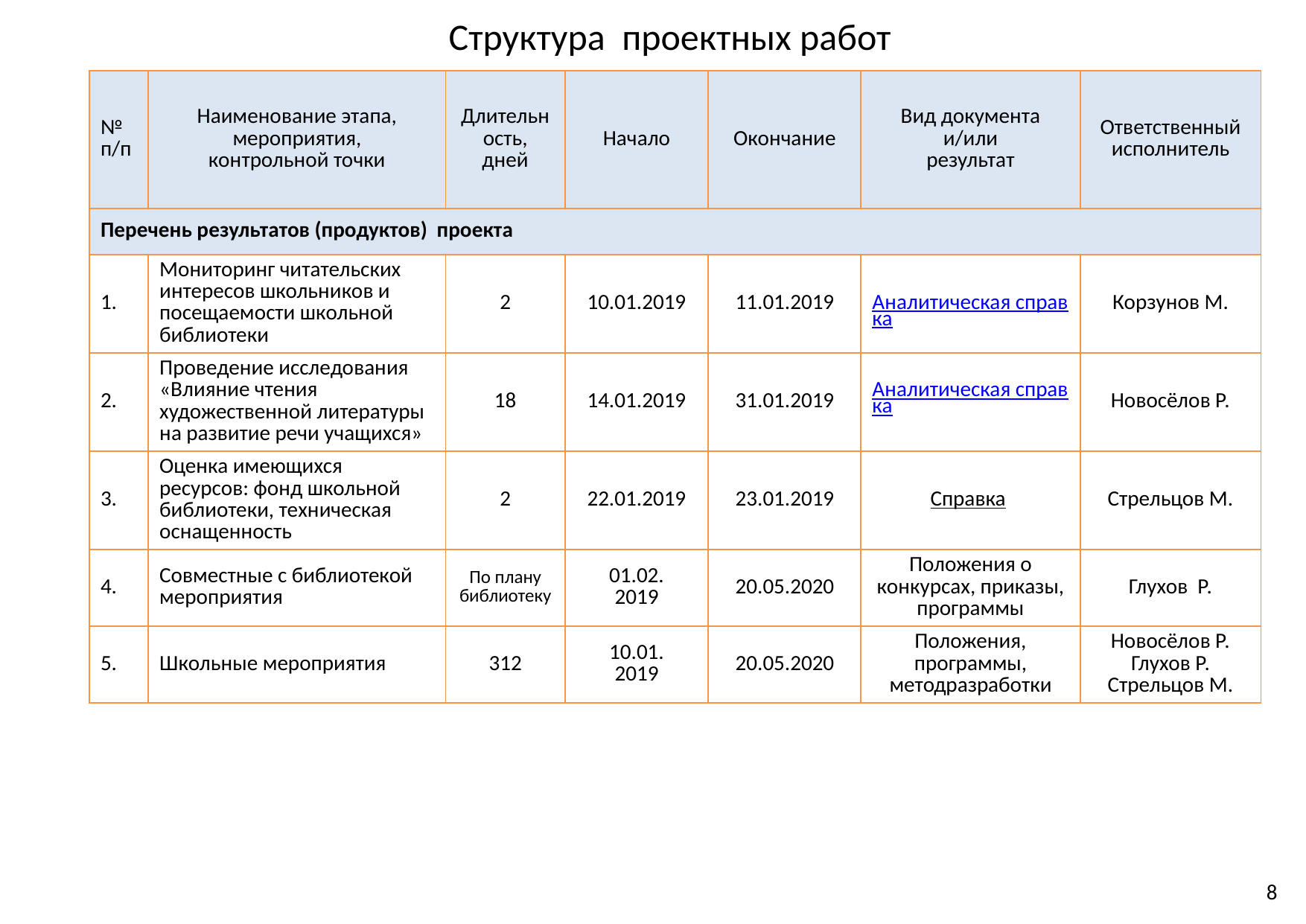

Структура  проектных работ
| № п/п | Наименование этапа, мероприятия, контрольной точки | Длительность, дней | Начало | Окончание | Вид документа и/или результат | Ответственный исполнитель |
| --- | --- | --- | --- | --- | --- | --- |
| Перечень результатов (продуктов) проекта |  |  |  |  |  |  |
| 1. | Мониторинг читательских интересов школьников и посещаемости школьной библиотеки | 2 | 10.01.2019 | 11.01.2019 | Аналитическая справка | Корзунов М. |
| 2. | Проведение исследования «Влияние чтения художественной литературы на развитие речи учащихся» | 18 | 14.01.2019 | 31.01.2019 | Аналитическая справка | Новосёлов Р. |
| 3. | Оценка имеющихся ресурсов: фонд школьной библиотеки, техническая оснащенность | 2 | 22.01.2019 | 23.01.2019 | Справка | Стрельцов М. |
| 4. | Совместные с библиотекой мероприятия | По плану библиотеку | 01.02. 2019 | 20.05.2020 | Положения о конкурсах, приказы, программы | Глухов Р. |
| 5. | Школьные мероприятия | 312 | 10.01. 2019 | 20.05.2020 | Положения, программы, методразработки | Новосёлов Р. Глухов Р. Стрельцов М. |
8